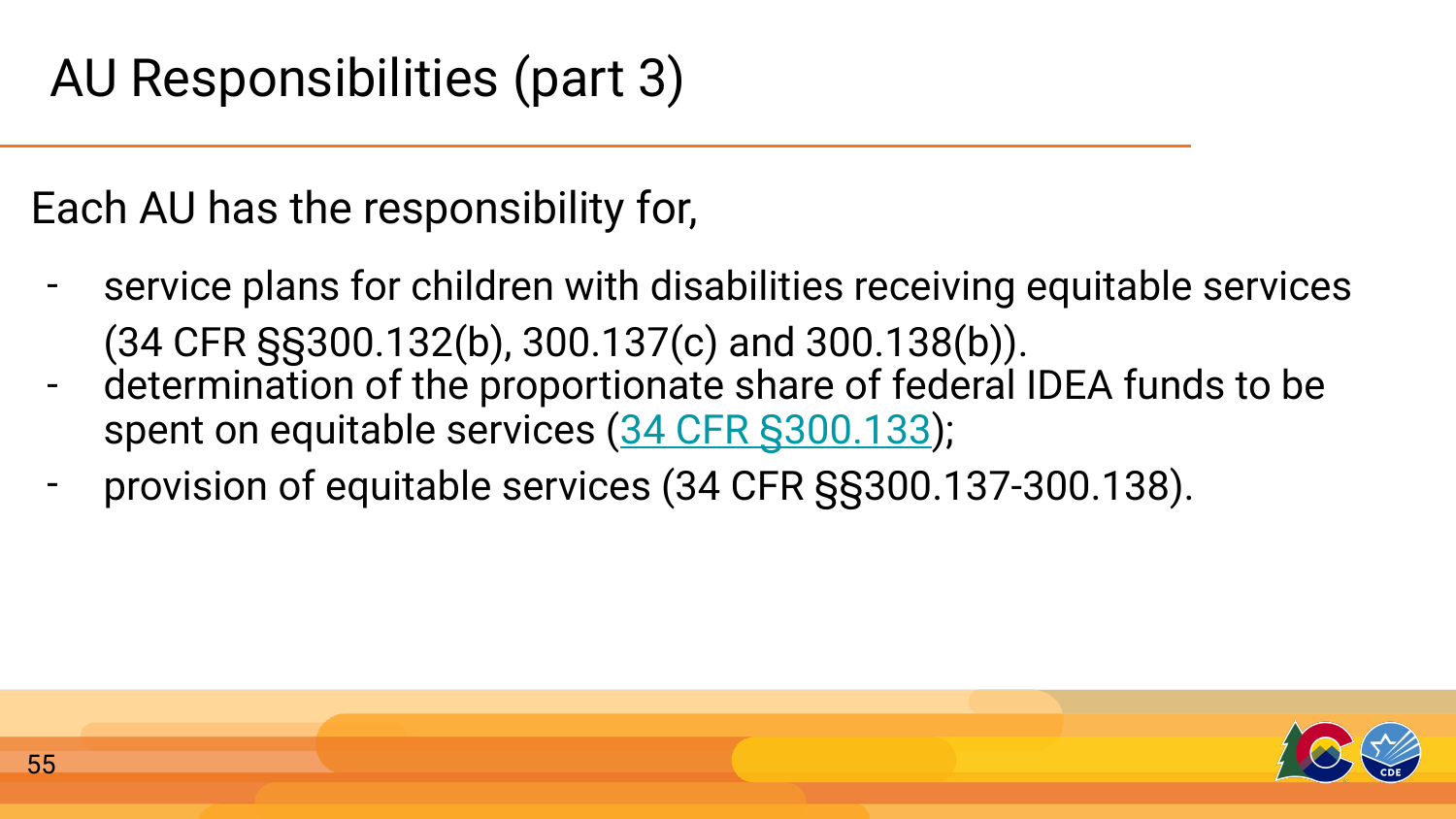

# AU Responsibilities (part 3)
Each AU has the responsibility for,
service plans for children with disabilities receiving equitable services (34 CFR §§300.132(b), 300.137(c) and 300.138(b)).
determination of the proportionate share of federal IDEA funds to be spent on equitable services (34 CFR §300.133);
provision of equitable services (34 CFR §§300.137-300.138).